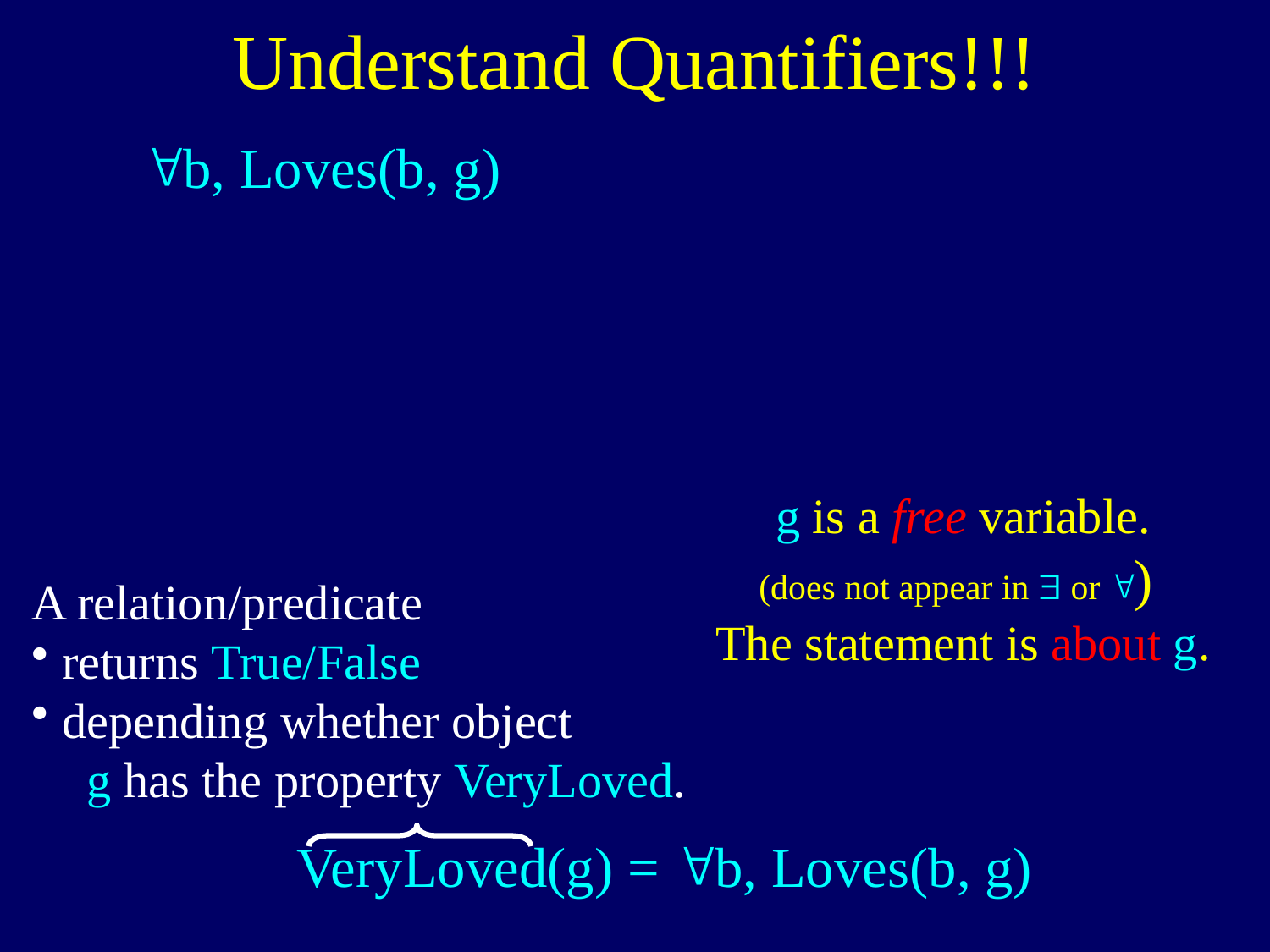

# Understand Quantifiers!!!
∀b, Loves(b, g)

g is a free variable.
(does not appear in ∃ or ∀)
The statement is about g.
A relation/predicate
returns True/False
depending whether object
  g has the property VeryLoved.

VeryLoved(g) = ∀b, Loves(b, g)